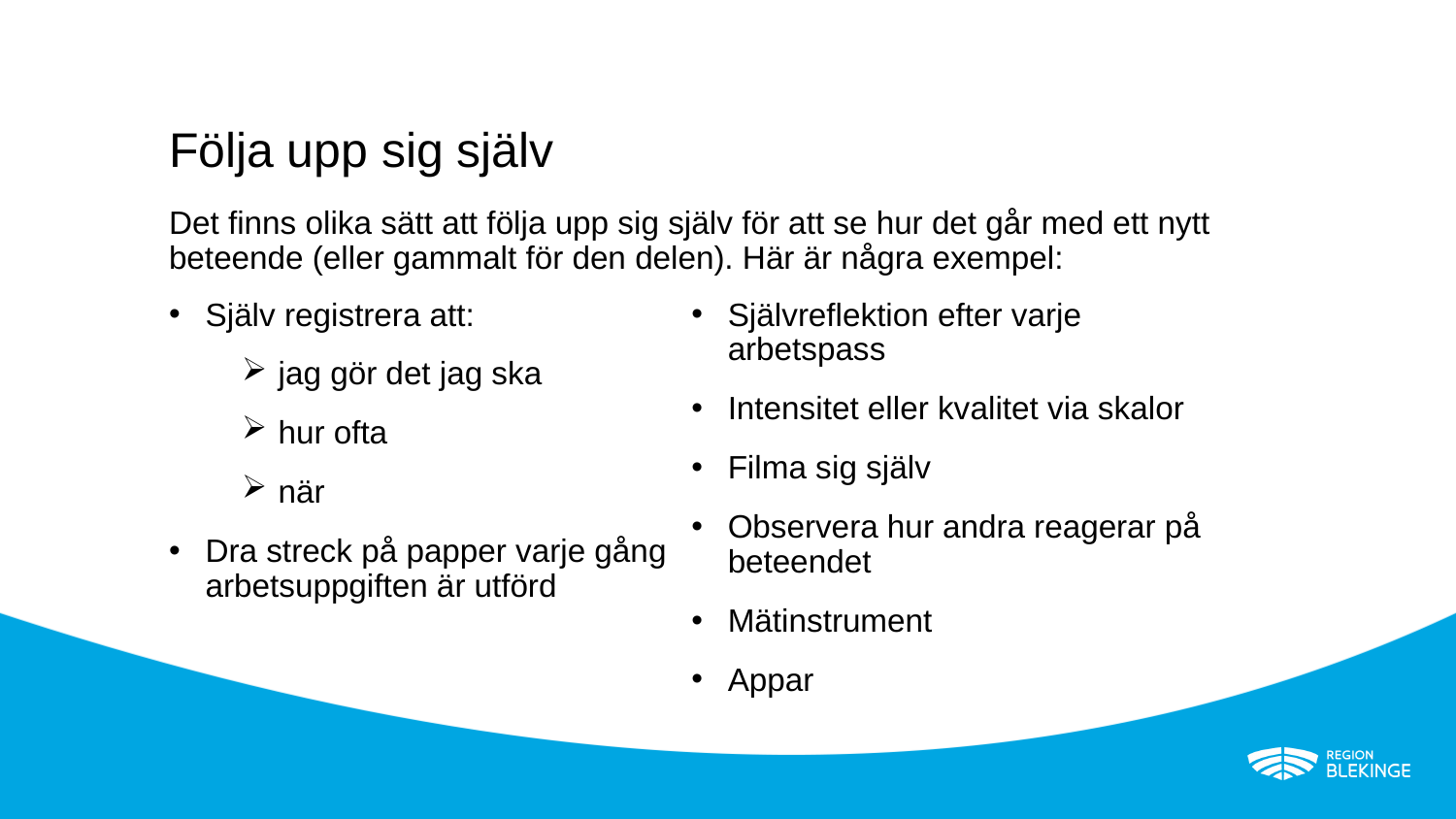

# Följa upp sig själv
Det finns olika sätt att följa upp sig själv för att se hur det går med ett nytt beteende (eller gammalt för den delen). Här är några exempel:

Själv registrera att:
jag gör det jag ska
hur ofta
när
Dra streck på papper varje gång arbetsuppgiften är utförd

Självreflektion efter varje arbetspass
Intensitet eller kvalitet via skalor
Filma sig själv
Observera hur andra reagerar på beteendet
Mätinstrument
Appar